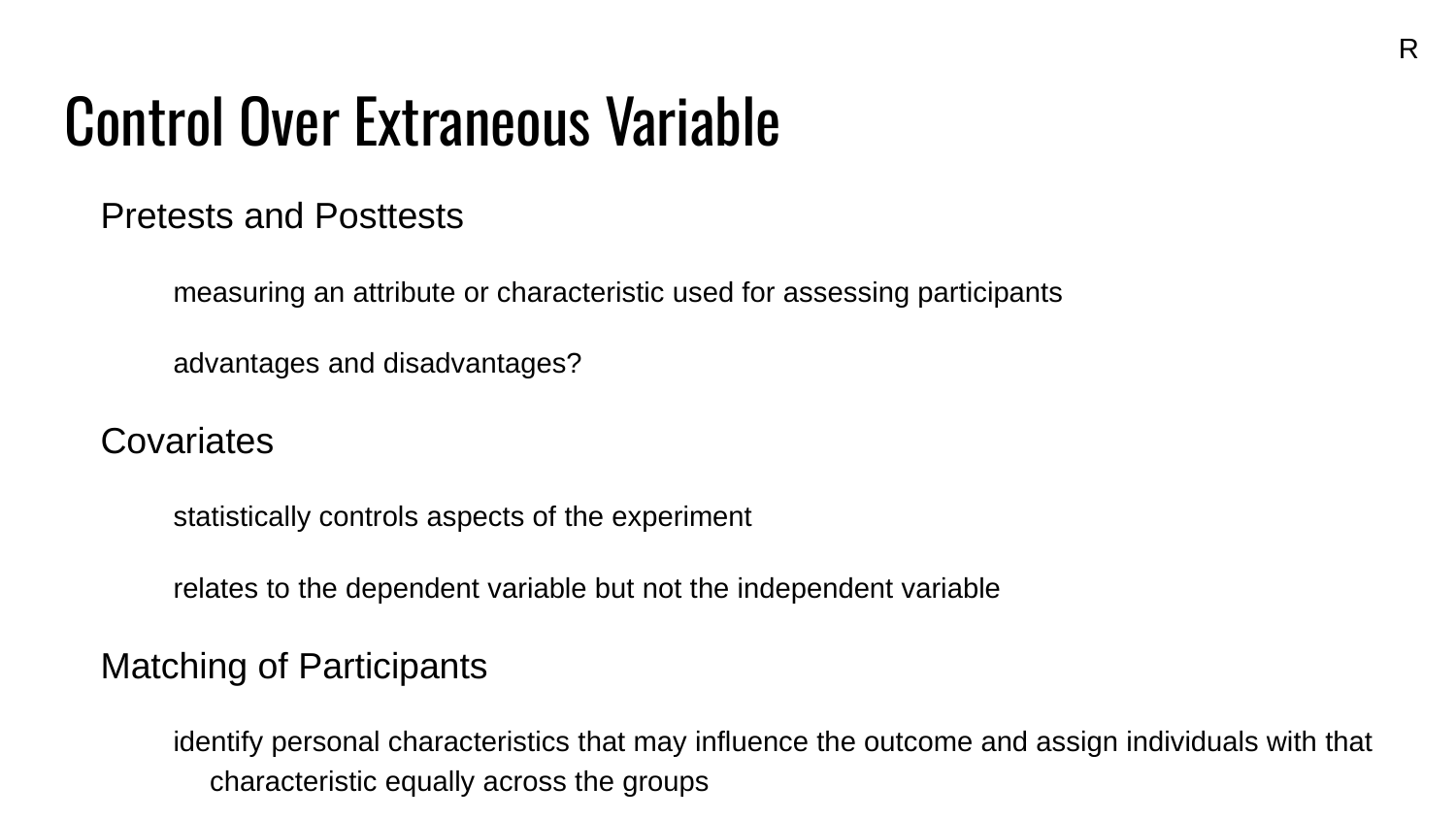

R
# Control Over Extraneous Variable
Pretests and Posttests
measuring an attribute or characteristic used for assessing participants
advantages and disadvantages?
Covariates
statistically controls aspects of the experiment
relates to the dependent variable but not the independent variable
Matching of Participants
identify personal characteristics that may influence the outcome and assign individuals with that characteristic equally across the groups
Homogenous Samples
selecting people who vary little in their personal characteristics (age, abilities, gender, race)
Blocking Variables
dividing participants into subgroups (age, gender, race) and analyze the impact of each group subgroup on the outcome